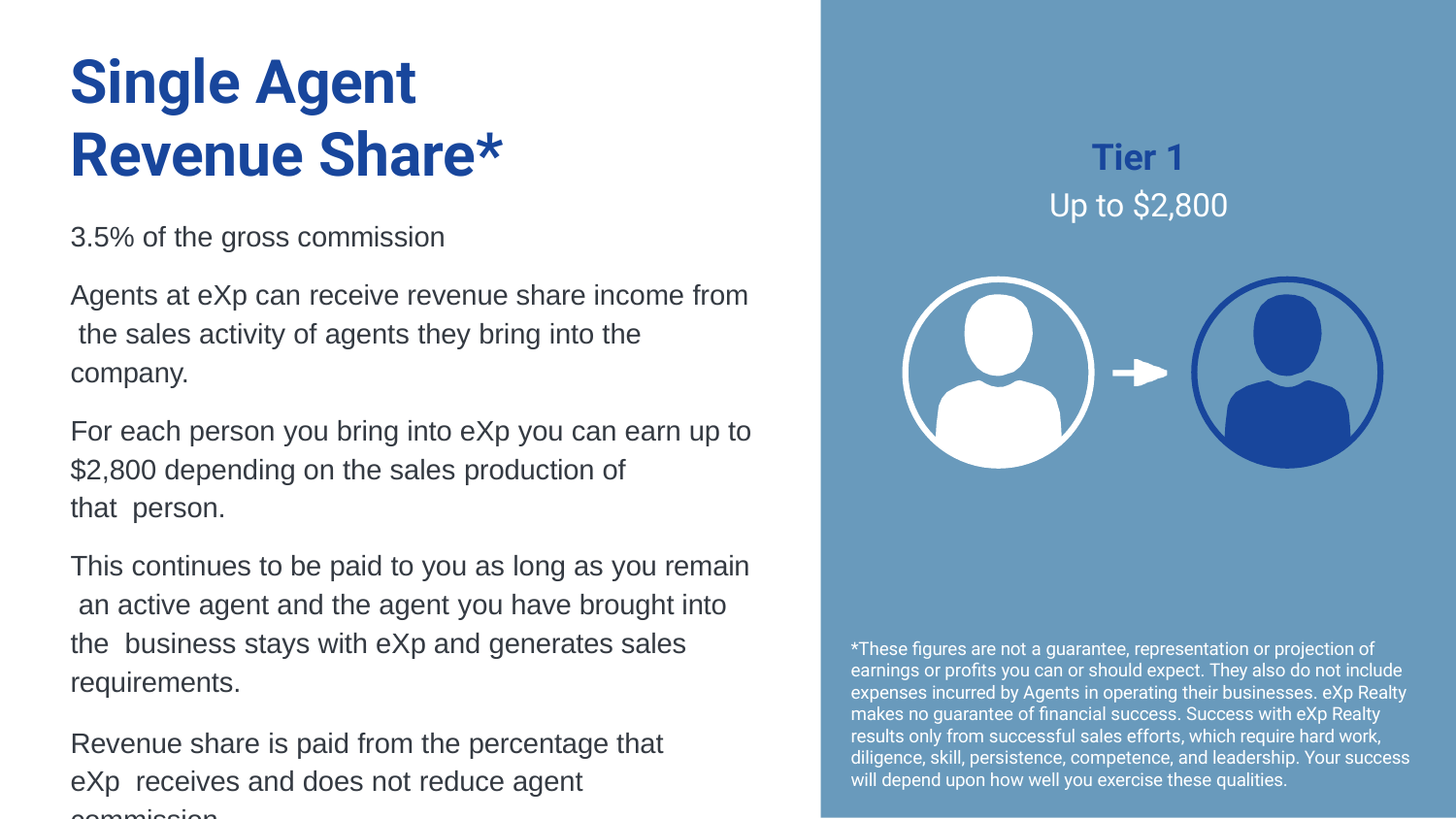

# Single Agent  Revenue Share*
Tier 1
Up to $2,800
3.5% of the gross commission
Agents at eXp can receive revenue share income from  the sales activity of agents they bring into the company.
For each person you bring into eXp you can earn up to
$2,800 depending on the sales production of that  person.
This continues to be paid to you as long as you remain  an active agent and the agent you have brought into the  business stays with eXp and generates sales  requirements.
Revenue share is paid from the percentage that eXp  receives and does not reduce agent commission.

*These ﬁgures are not a guarantee, representation or projection of  earnings or proﬁts you can or should expect. They also do not include  expenses incurred by Agents in operating their businesses. eXp Realty  makes no guarantee of ﬁnancial success. Success with eXp Realty  results only from successful sales efforts, which require hard work,  diligence, skill, persistence, competence, and leadership. Your success  will depend upon how well you exercise these qualities.